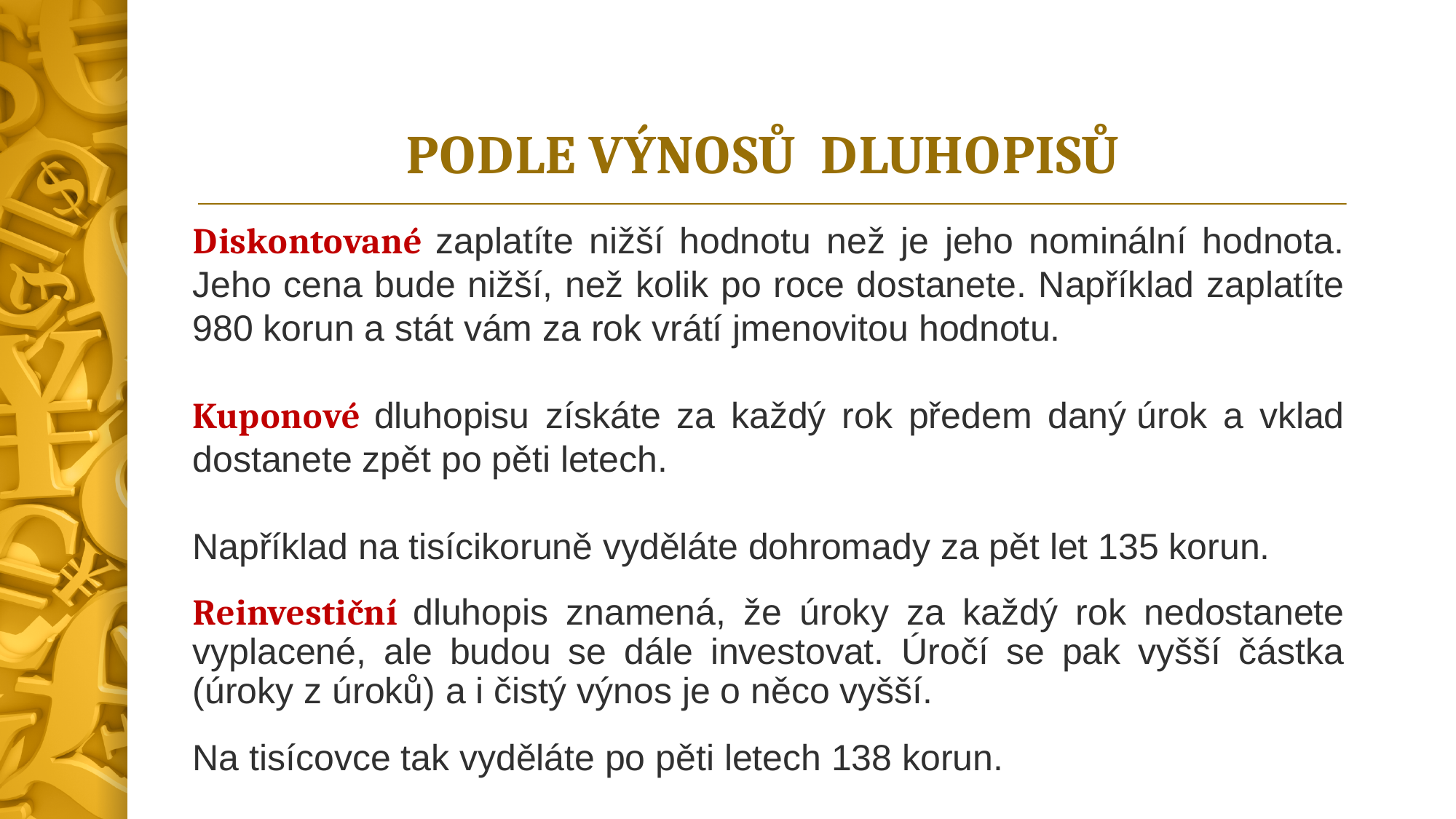

# PODLE VÝNOSŮ  DLUHOPISŮ
Diskontované zaplatíte nižší hodnotu než je jeho nominální hodnota. Jeho cena bude nižší, než kolik po roce dostanete. Například zaplatíte 980 korun a stát vám za rok vrátí jmenovitou hodnotu.

Kuponové dluhopisu získáte za každý rok předem daný úrok a vklad dostanete zpět po pěti letech.

Například na tisícikoruně vyděláte dohromady za pět let 135 korun.
Reinvestiční dluhopis znamená, že úroky za každý rok nedostanete vyplacené, ale budou se dále investovat. Úročí se pak vyšší částka (úroky z úroků) a i čistý výnos je o něco vyšší.
Na tisícovce tak vyděláte po pěti letech 138 korun.